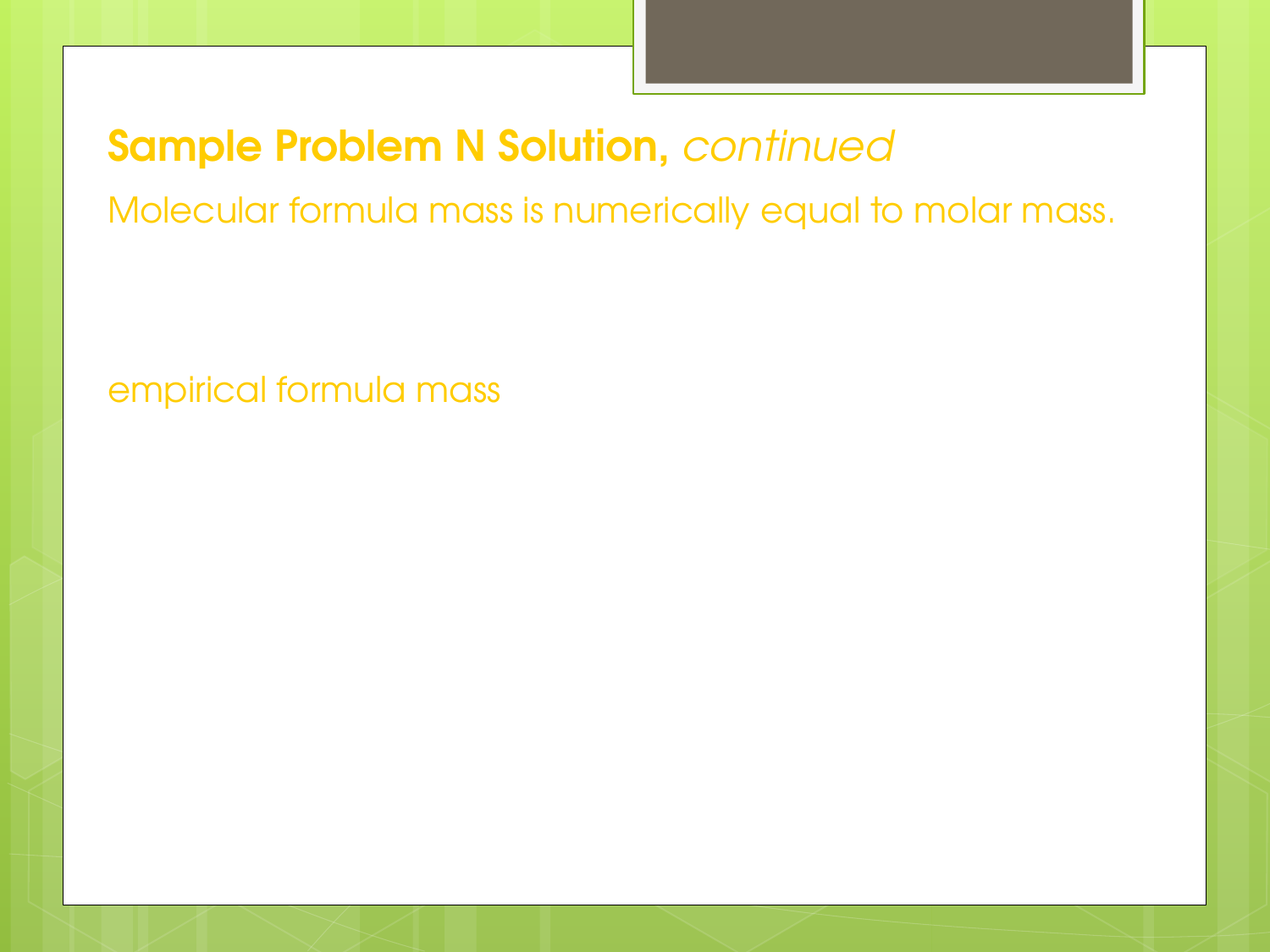

Sample Problem N Solution, continued
Molecular formula mass is numerically equal to molar mass.
molecular molar mass = 283.89 g/mol
 molecular formula mass = 283.89 amu
empirical formula mass
mass of phosphorus atom = 30.97 amu
mass of oxygen atom = 16.00 amu
empirical formula mass of P2O5 =
2 × 30.97 amu + 5 × 16.00 amu = 141.94 amu
#